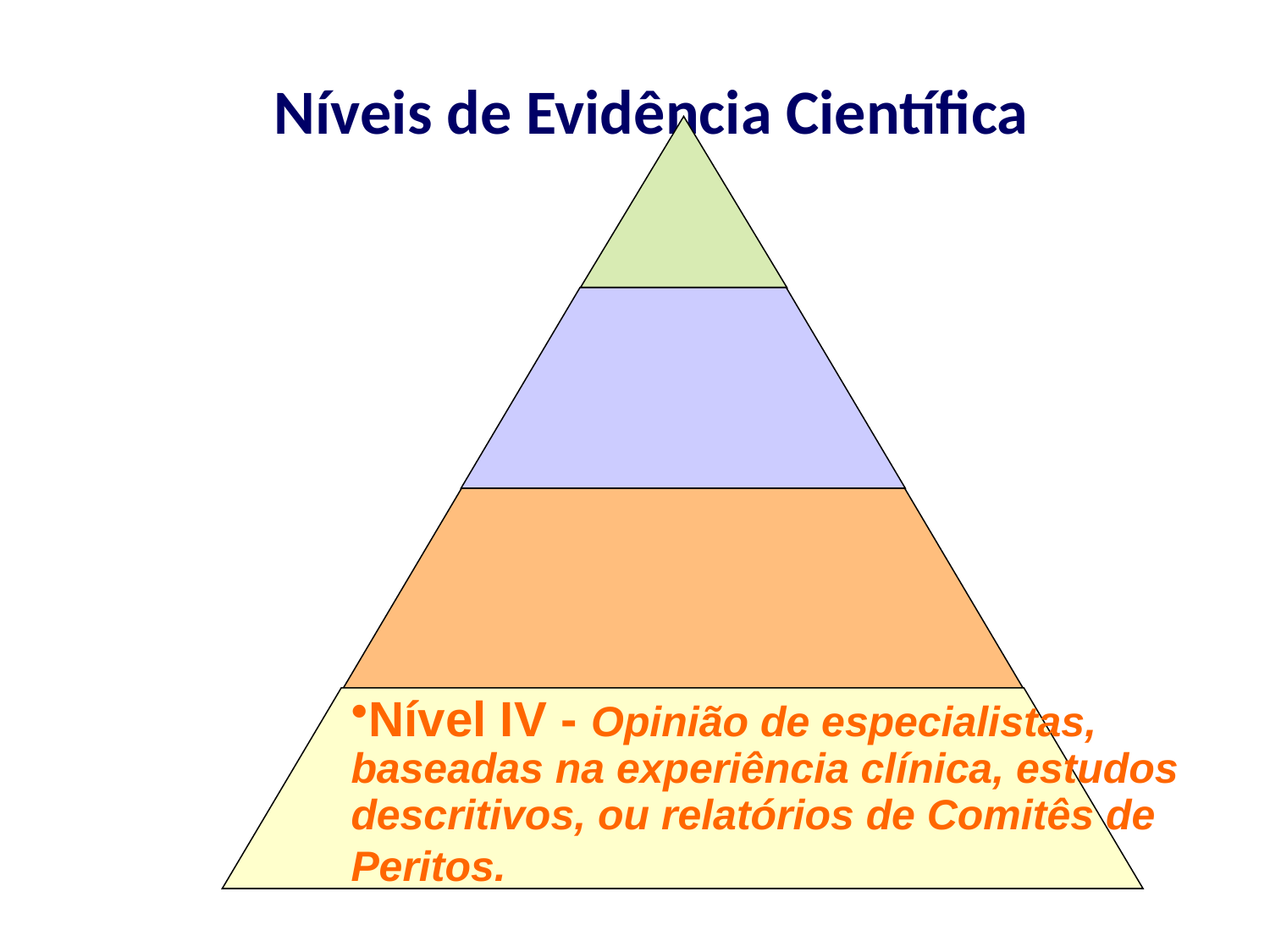

# Níveis de Evidência Científica

Nível IV - Opinião de especialistas, baseadas na experiência clínica, estudos descritivos, ou relatórios de Comitês de Peritos.